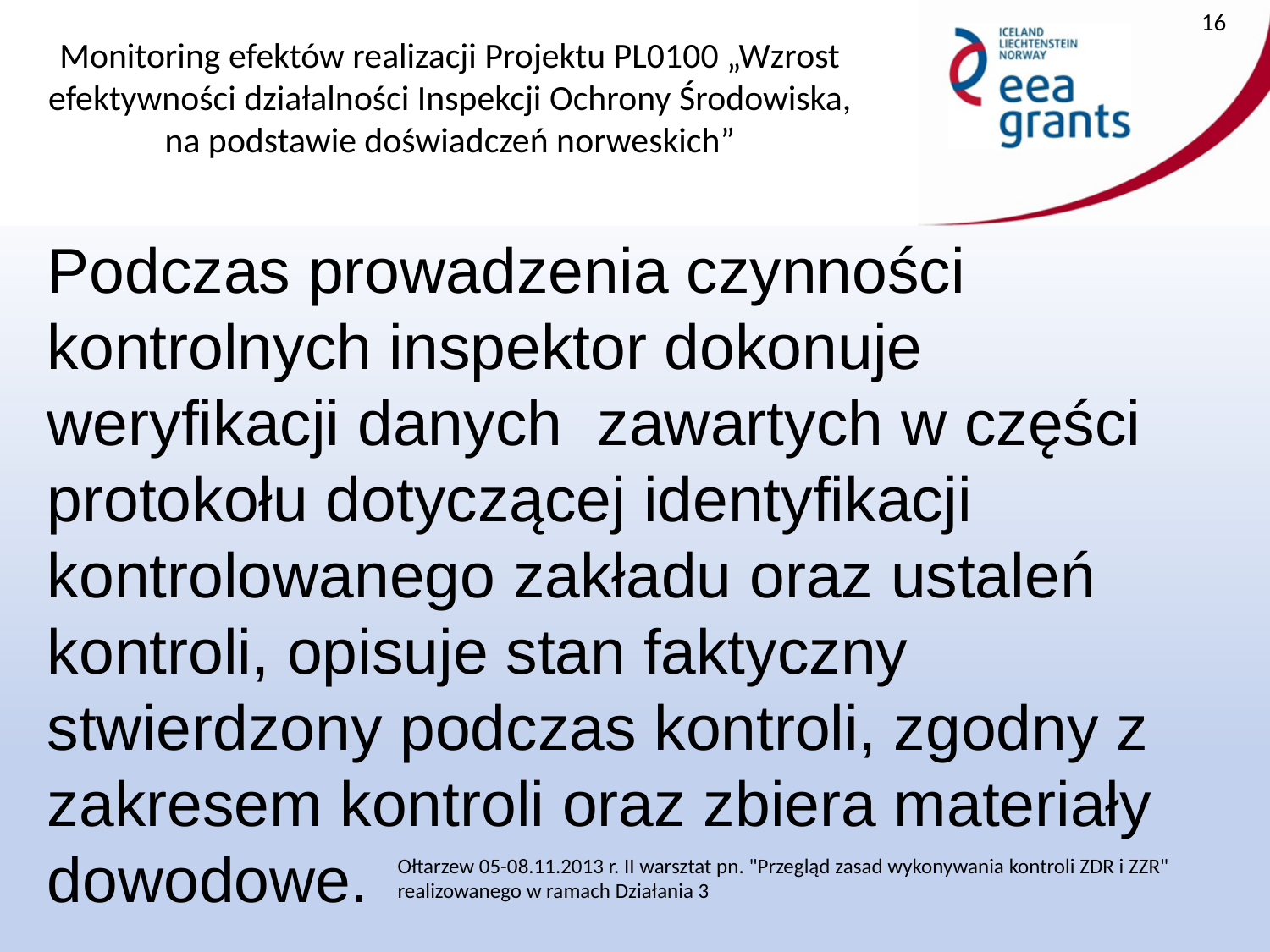

16
Podczas prowadzenia czynności kontrolnych inspektor dokonuje weryfikacji danych  zawartych w części protokołu dotyczącej identyfikacji kontrolowanego zakładu oraz ustaleń kontroli, opisuje stan faktyczny stwierdzony podczas kontroli, zgodny z zakresem kontroli oraz zbiera materiały dowodowe.
Ołtarzew 05-08.11.2013 r. II warsztat pn. "Przegląd zasad wykonywania kontroli ZDR i ZZR" realizowanego w ramach Działania 3